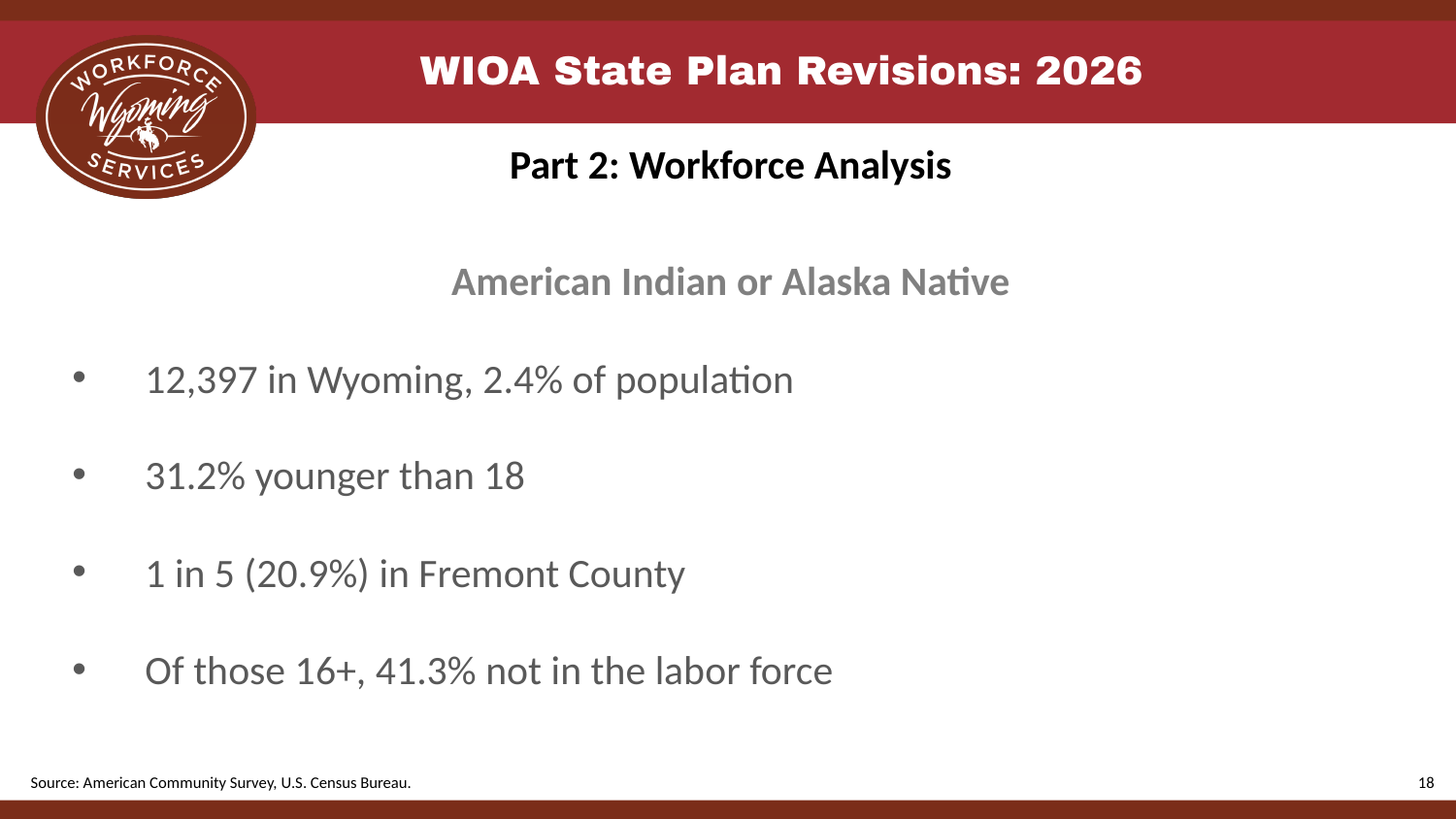

# WIOA State Plan Revisions: 2026
Part 2: Workforce Analysis

American Indian or Alaska Native

12,397 in Wyoming, 2.4% of population
31.2% younger than 18
1 in 5 (20.9%) in Fremont County
Of those 16+, 41.3% not in the labor force
Source: American Community Survey, U.S. Census Bureau.
18